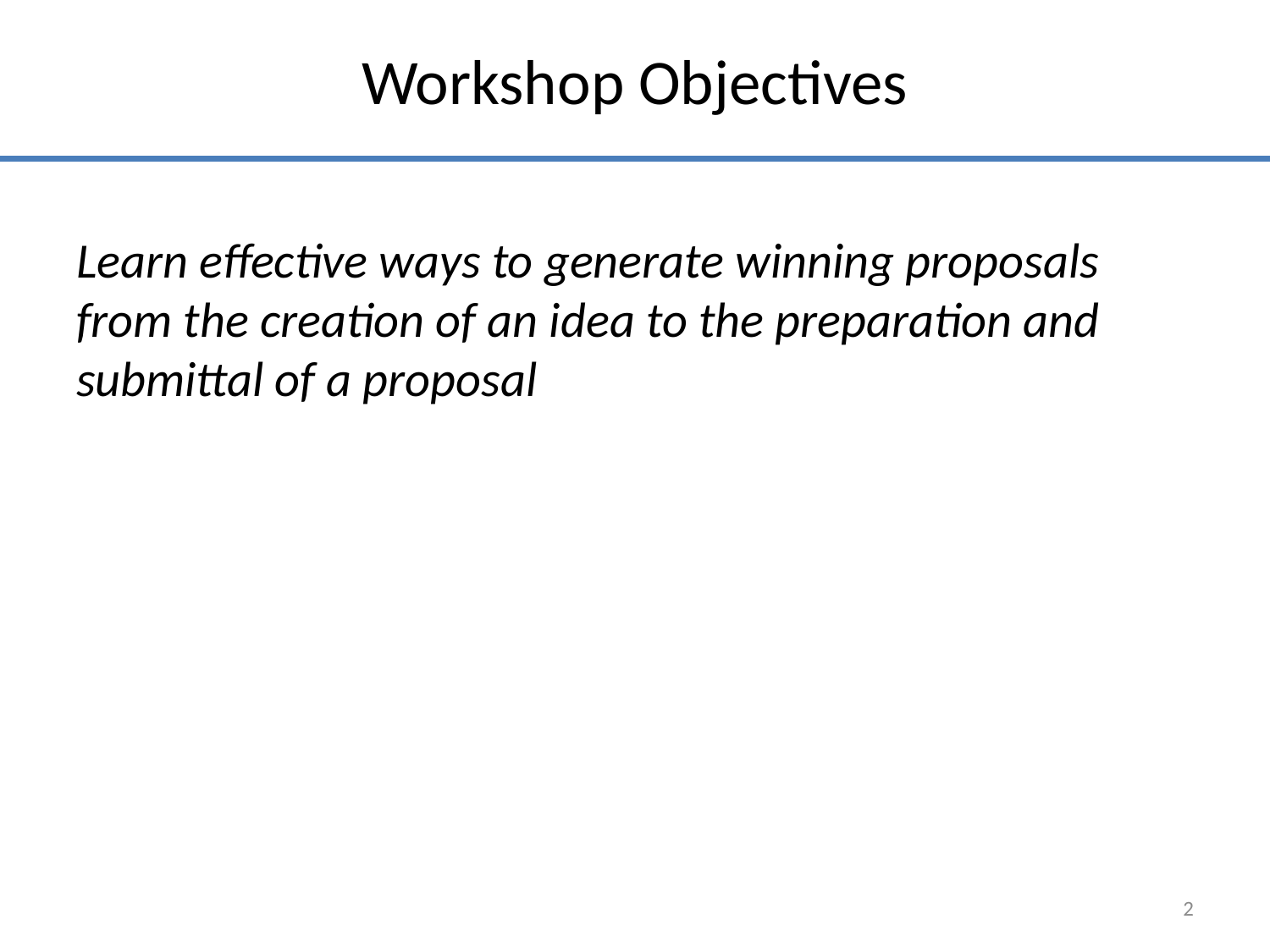

# Workshop Objectives
Learn effective ways to generate winning proposals from the creation of an idea to the preparation and submittal of a proposal

2